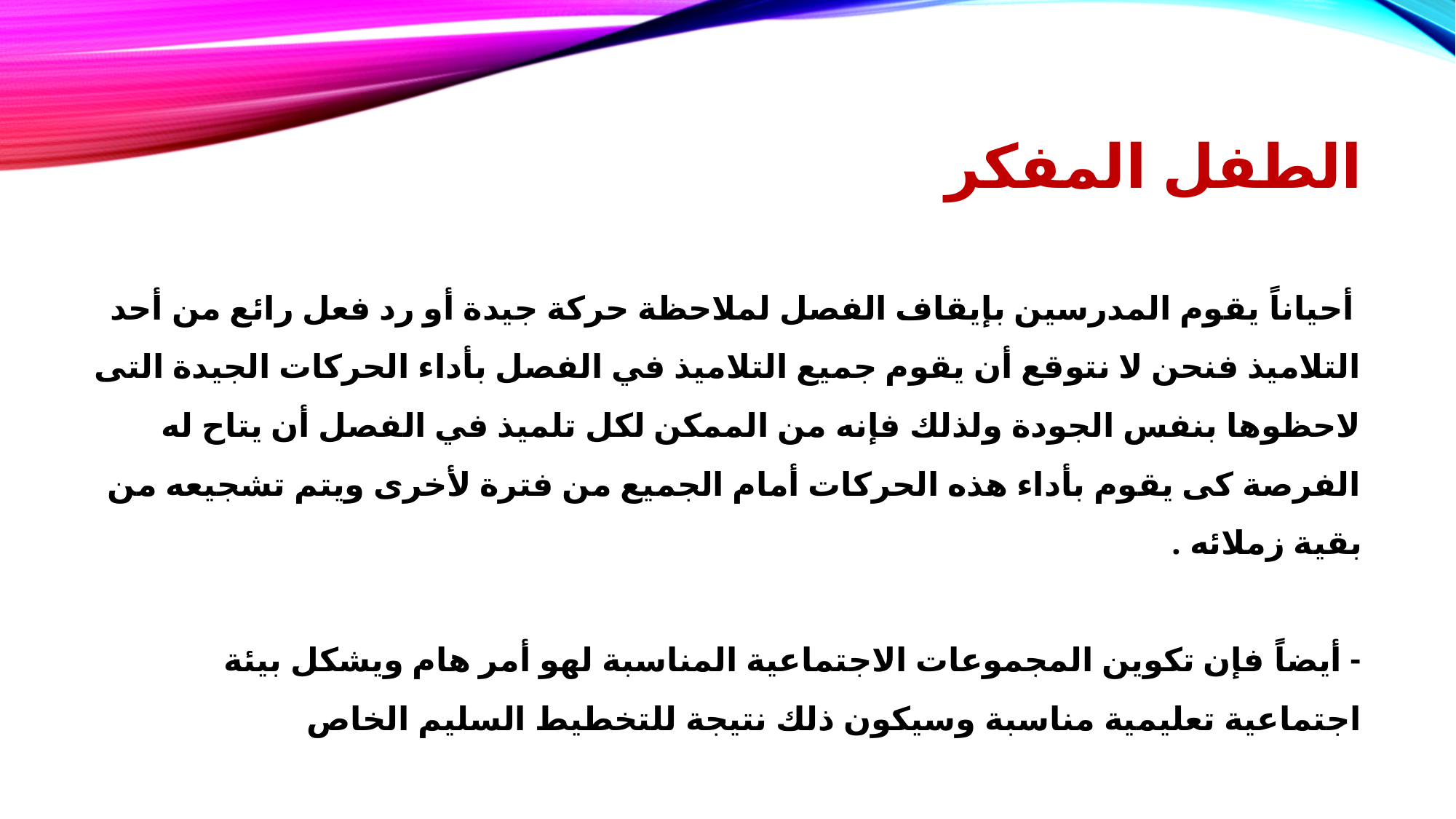

# الطفل المفكر
 أحياناً يقوم المدرسين بإيقاف الفصل لملاحظة حركة جيدة أو رد فعل رائع من أحد التلاميذ فنحن لا نتوقع أن يقوم جميع التلاميذ في الفصل بأداء الحركات الجيدة التى لاحظوها بنفس الجودة ولذلك فإنه من الممكن لكل تلميذ في الفصل أن يتاح له الفرصة كى يقوم بأداء هذه الحركات أمام الجميع من فترة لأخرى ويتم تشجيعه من بقية زملائه .
- أيضاً فإن تكوين المجموعات الاجتماعية المناسبة لهو أمر هام ويشكل بيئة اجتماعية تعليمية مناسبة وسيكون ذلك نتيجة للتخطيط السليم الخاص